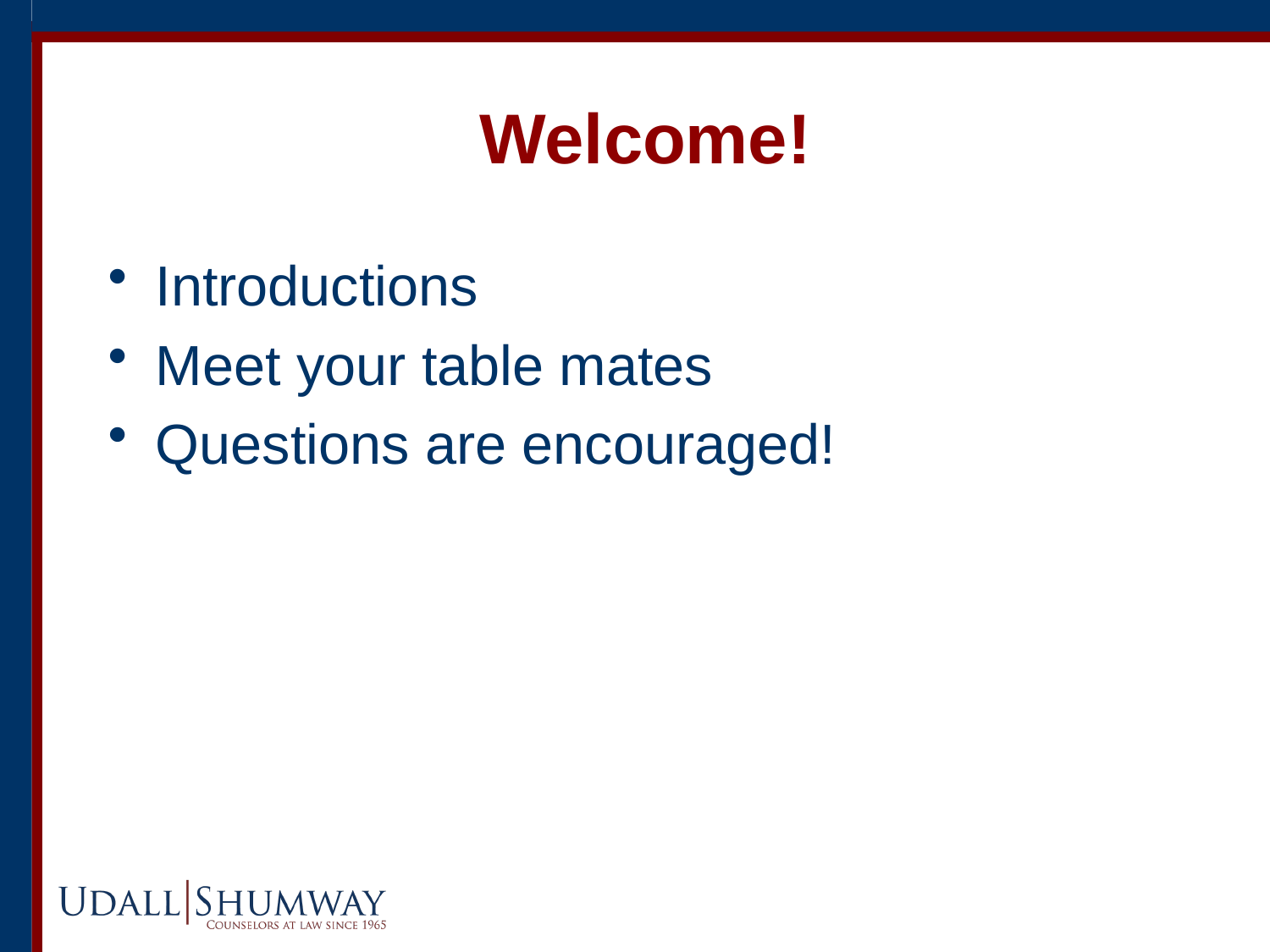

# Welcome!
Introductions
Meet your table mates
Questions are encouraged!